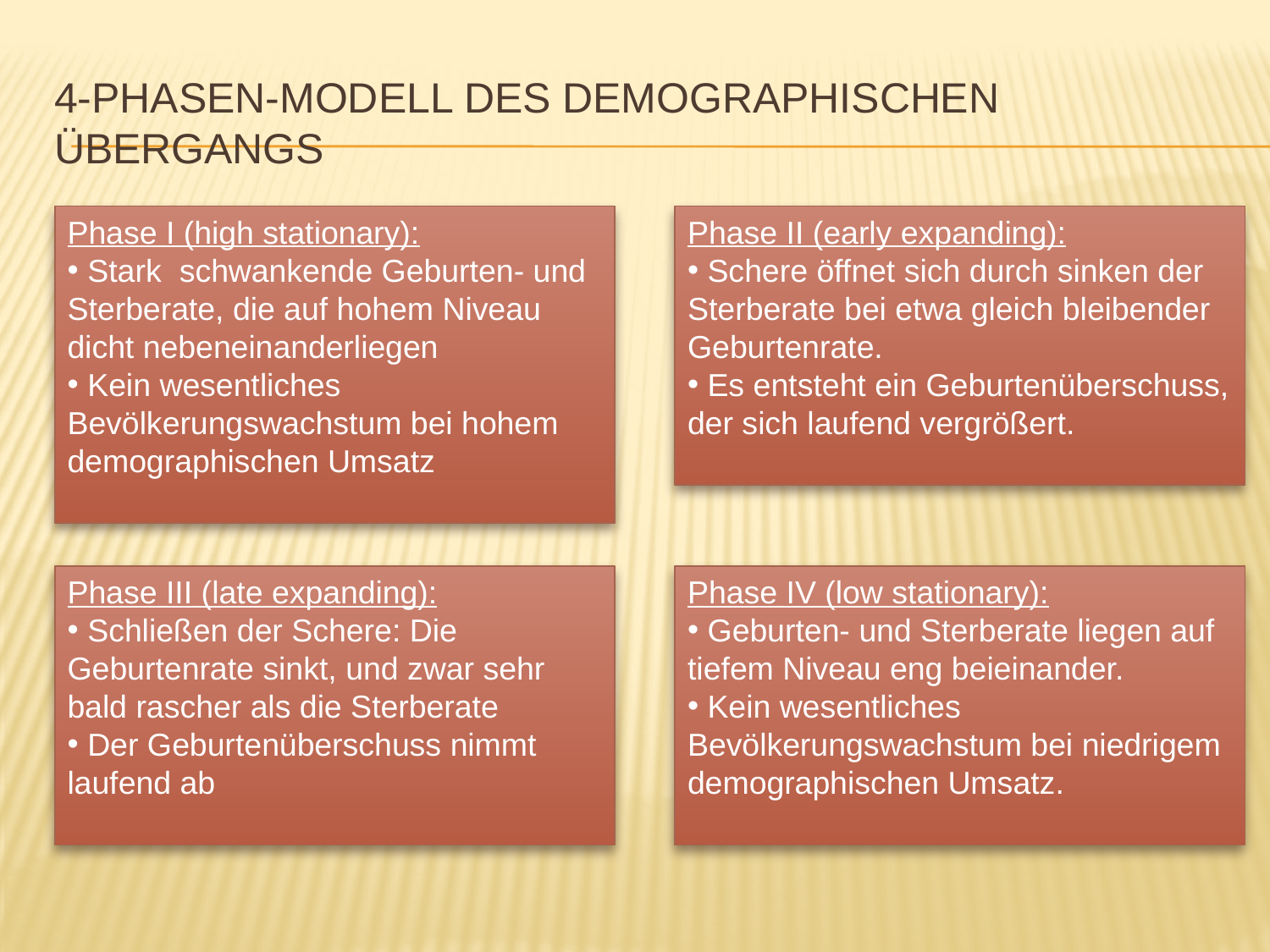

# 4-Phasen-Modell des demographischen übergangs
Phase I (high stationary):
 Stark  schwankende Geburten- und Sterberate, die auf hohem Niveau dicht nebeneinanderliegen
 Kein wesentliches Bevölkerungswachstum bei hohem demographischen Umsatz

Phase II (early expanding):
 Schere öffnet sich durch sinken der Sterberate bei etwa gleich bleibender Geburtenrate.
 Es entsteht ein Geburtenüberschuss, der sich laufend vergrößert.

Phase III (late expanding):
 Schließen der Schere: Die Geburtenrate sinkt, und zwar sehr bald rascher als die Sterberate
 Der Geburtenüberschuss nimmt laufend ab

Phase IV (low stationary):
 Geburten- und Sterberate liegen auf tiefem Niveau eng beieinander.
 Kein wesentliches Bevölkerungswachstum bei niedrigem demographischen Umsatz.